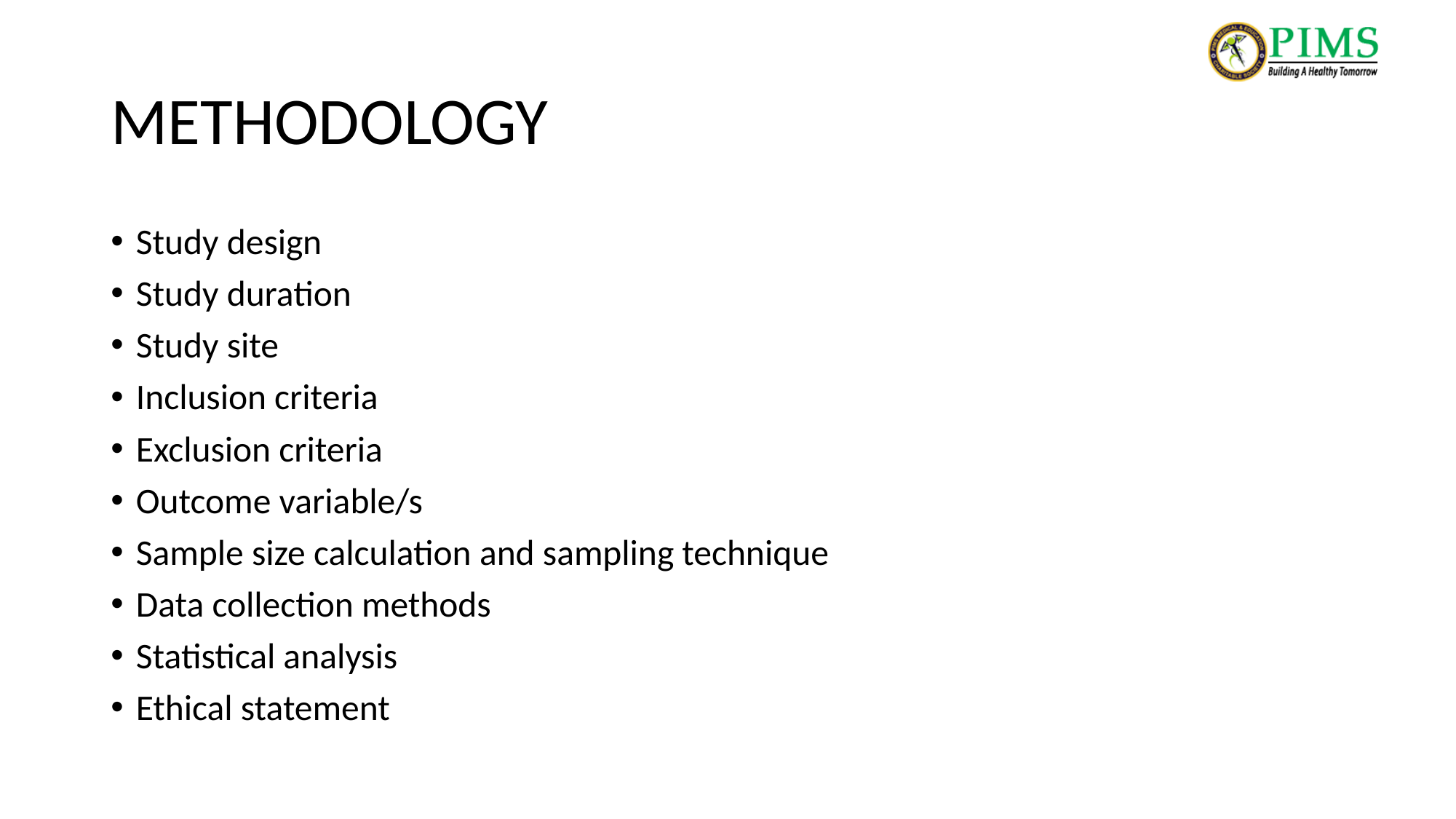

# METHODOLOGY
Study design
Study duration
Study site
Inclusion criteria
Exclusion criteria
Outcome variable/s
Sample size calculation and sampling technique
Data collection methods
Statistical analysis
Ethical statement